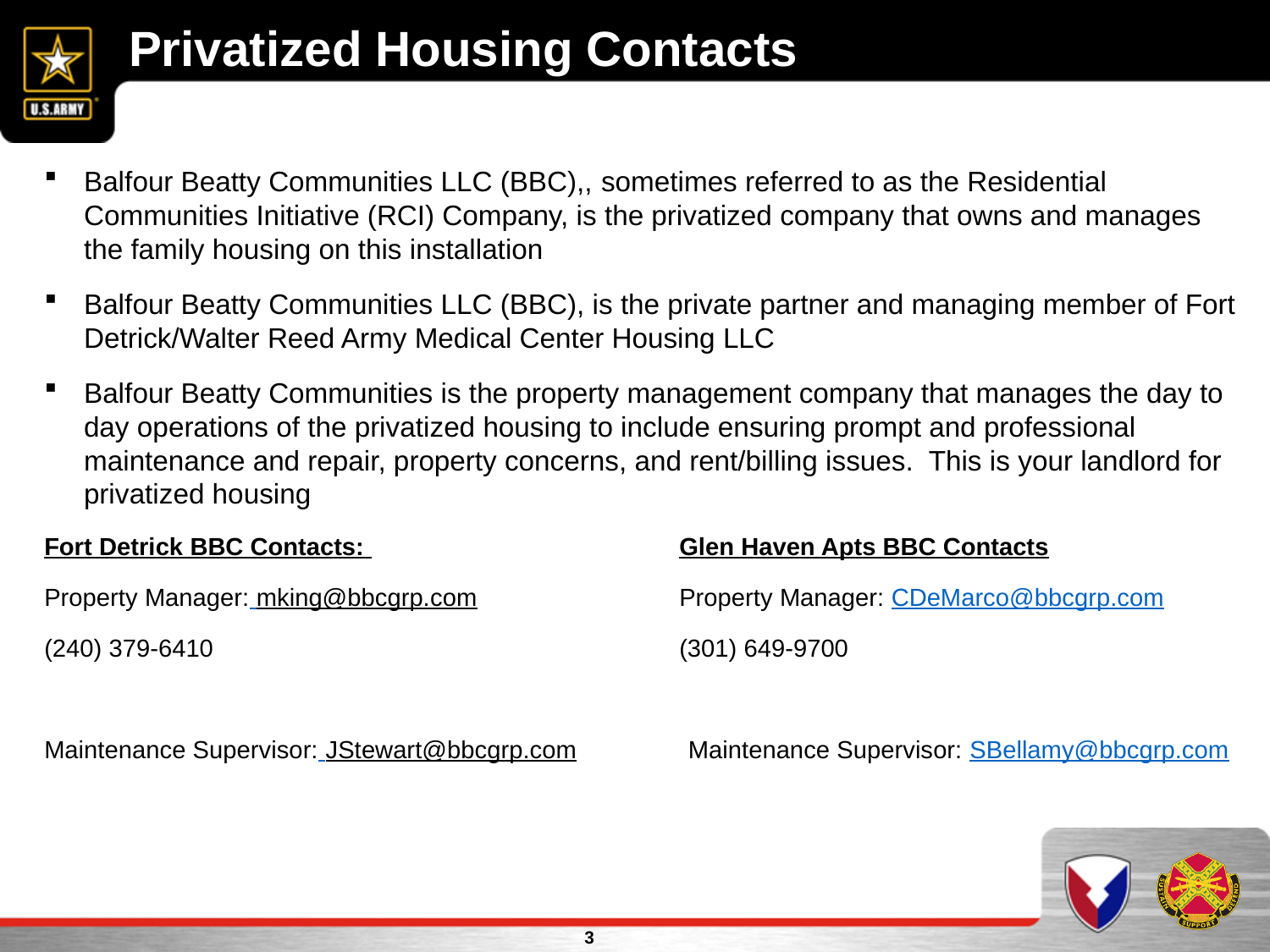

Privatized Housing Contacts
Balfour Beatty Communities LLC (BBC),, sometimes referred to as the Residential Communities Initiative (RCI) Company, is the privatized company that owns and manages the family housing on this installation
Balfour Beatty Communities LLC (BBC), is the private partner and managing member of Fort Detrick/Walter Reed Army Medical Center Housing LLC
Balfour Beatty Communities is the property management company that manages the day to day operations of the privatized housing to include ensuring prompt and professional maintenance and repair, property concerns, and rent/billing issues.  This is your landlord for privatized housing
Fort Detrick BBC Contacts: 			Glen Haven Apts BBC Contacts
Property Manager: mking@bbcgrp.com		Property Manager: CDeMarco@bbcgrp.com
(240) 379-6410 				(301) 649-9700

Maintenance Supervisor: JStewart@bbcgrp.com                Maintenance Supervisor: SBellamy@bbcgrp.com